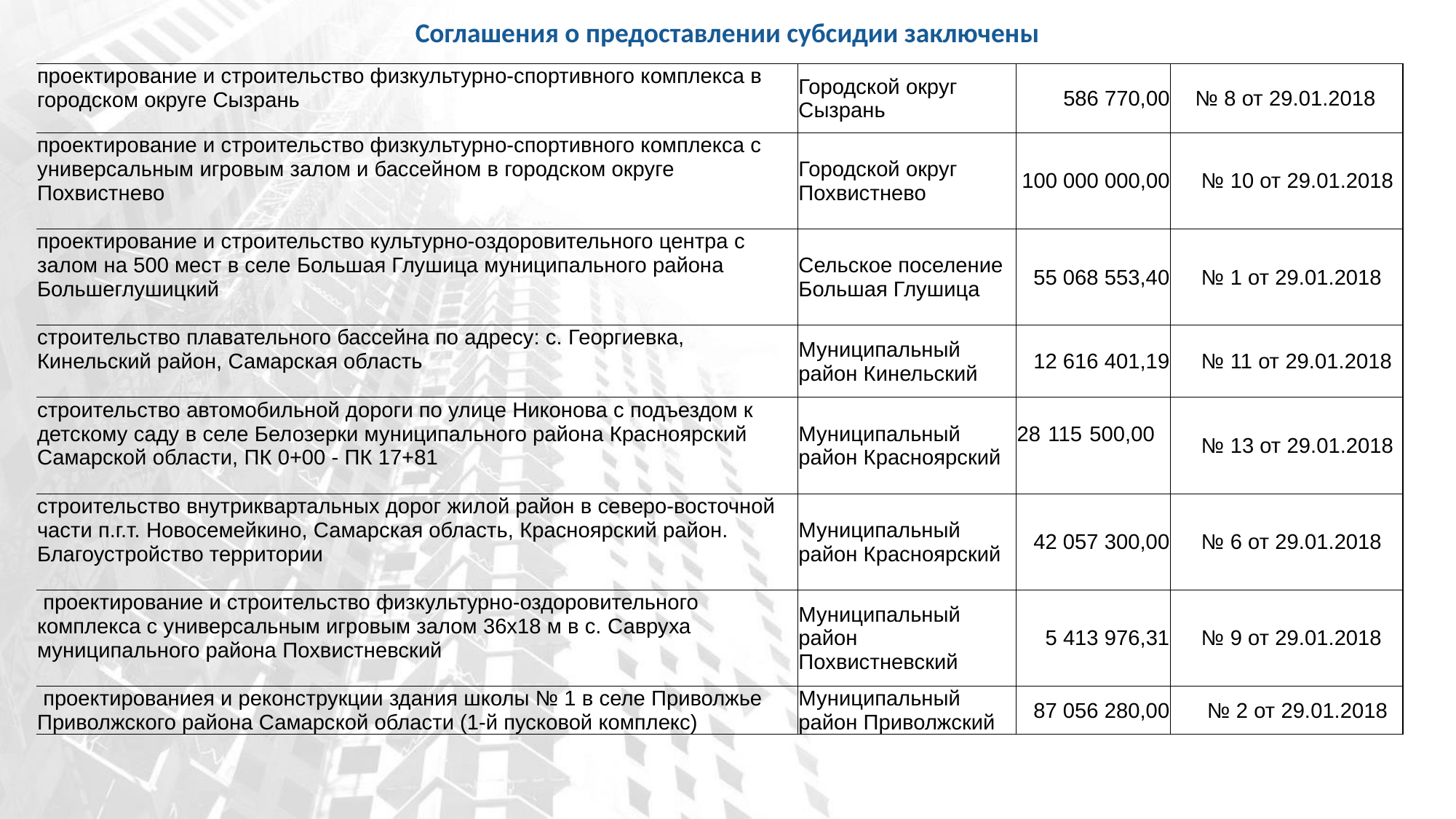

# Соглашения о предоставлении субсидии заключены
| проектирование и строительство физкультурно-спортивного комплекса в городском округе Сызрань | Городской округ Сызрань | 586 770,00 | № 8 от 29.01.2018 |
| --- | --- | --- | --- |
| проектирование и строительство физкультурно-спортивного комплекса с универсальным игровым залом и бассейном в городском округе Похвистнево | Городской округ Похвистнево | 100 000 000,00 | № 10 от 29.01.2018 |
| проектирование и строительство культурно-оздоровительного центра с залом на 500 мест в селе Большая Глушица муниципального района Большеглушицкий | Сельское поселение Большая Глушица | 55 068 553,40 | № 1 от 29.01.2018 |
| строительство плавательного бассейна по адресу: с. Георгиевка, Кинельский район, Самарская область | Муниципальный район Кинельский | 12 616 401,19 | № 11 от 29.01.2018 |
| строительство автомобильной дороги по улице Никонова с подъездом к детскому саду в селе Белозерки муниципального района Красноярский Самарской области, ПК 0+00 - ПК 17+81 | Муниципальный район Красноярский | 28 115 500,00 | № 13 от 29.01.2018 |
| строительство внутриквартальных дорог жилой район в северо-восточной части п.г.т. Новосемейкино, Самарская область, Красноярский район. Благоустройство территории | Муниципальный район Красноярский | 42 057 300,00 | № 6 от 29.01.2018 |
| проектирование и строительство физкультурно-оздоровительного комплекса с универсальным игровым залом 36х18 м в с. Савруха муниципального района Похвистневский | Муниципальный район Похвистневский | 5 413 976,31 | № 9 от 29.01.2018 |
| проектированиея и реконструкции здания школы № 1 в селе Приволжье Приволжского района Самарской области (1-й пусковой комплекс) | Муниципальный район Приволжский | 87 056 280,00 | № 2 от 29.01.2018 |